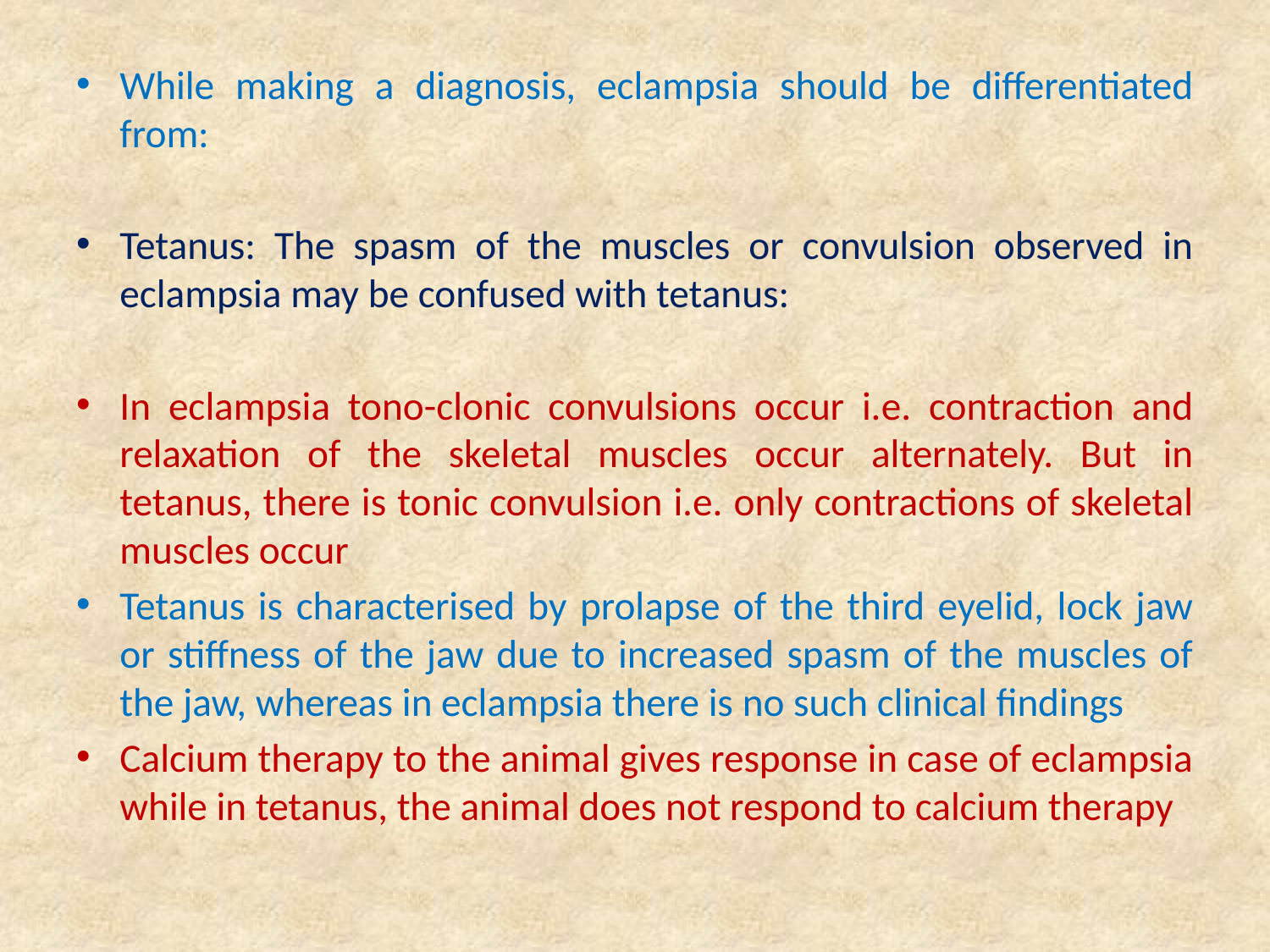

While making a diagnosis, eclampsia should be differentiated from:

Tetanus: The spasm of the muscles or convulsion observed in eclampsia may be confused with tetanus:

In eclampsia tono-clonic convulsions occur i.e. contraction and relaxation of the skeletal muscles occur alternately. But in tetanus, there is tonic convulsion i.e. only contractions of skeletal muscles occur
Tetanus is characterised by prolapse of the third eyelid, lock jaw or stiffness of the jaw due to increased spasm of the muscles of the jaw, whereas in eclampsia there is no such clinical findings
Calcium therapy to the animal gives response in case of eclampsia while in tetanus, the animal does not respond to calcium therapy